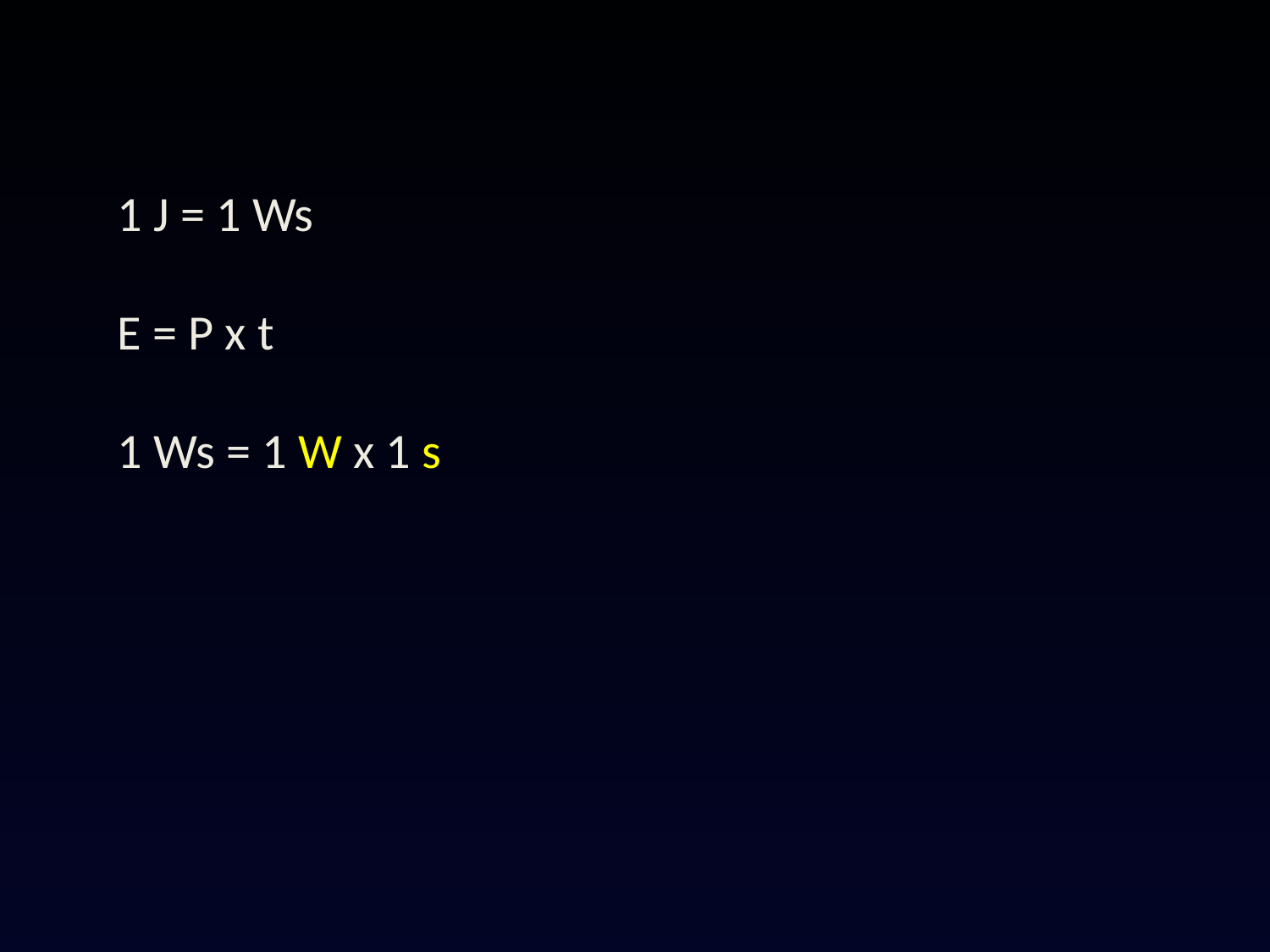

1 J = 1 Ws

E = P x t

1 Ws = 1 W x 1 s
#